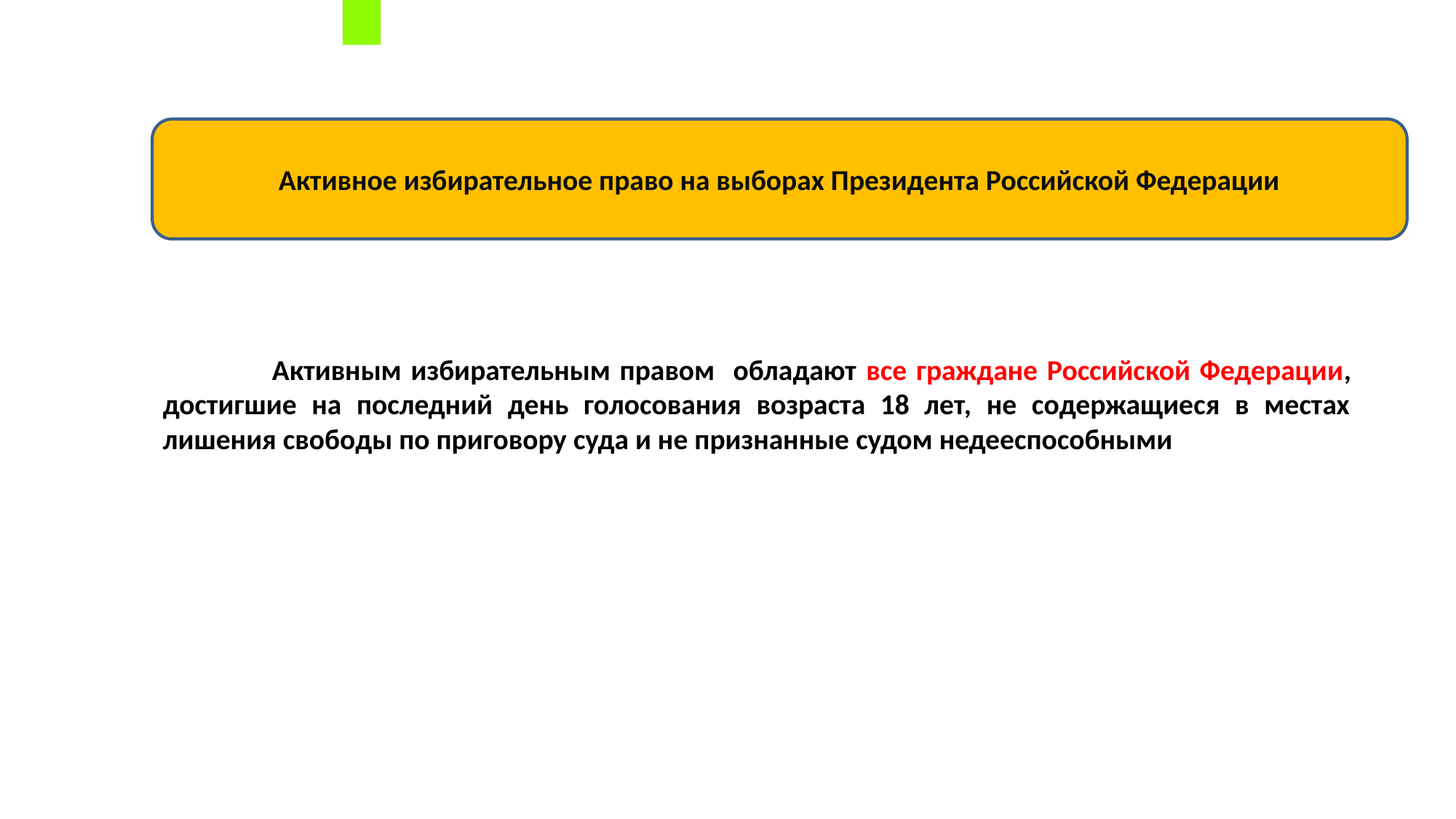

Активное избирательное право на выборах Президента Российской Федерации
	Активным избирательным правом  обладают все граждане Российской Федерации, достигшие на последний день голосования возраста 18 лет, не содержащиеся в местах лишения свободы по приговору суда и не признанные судом недееспособными